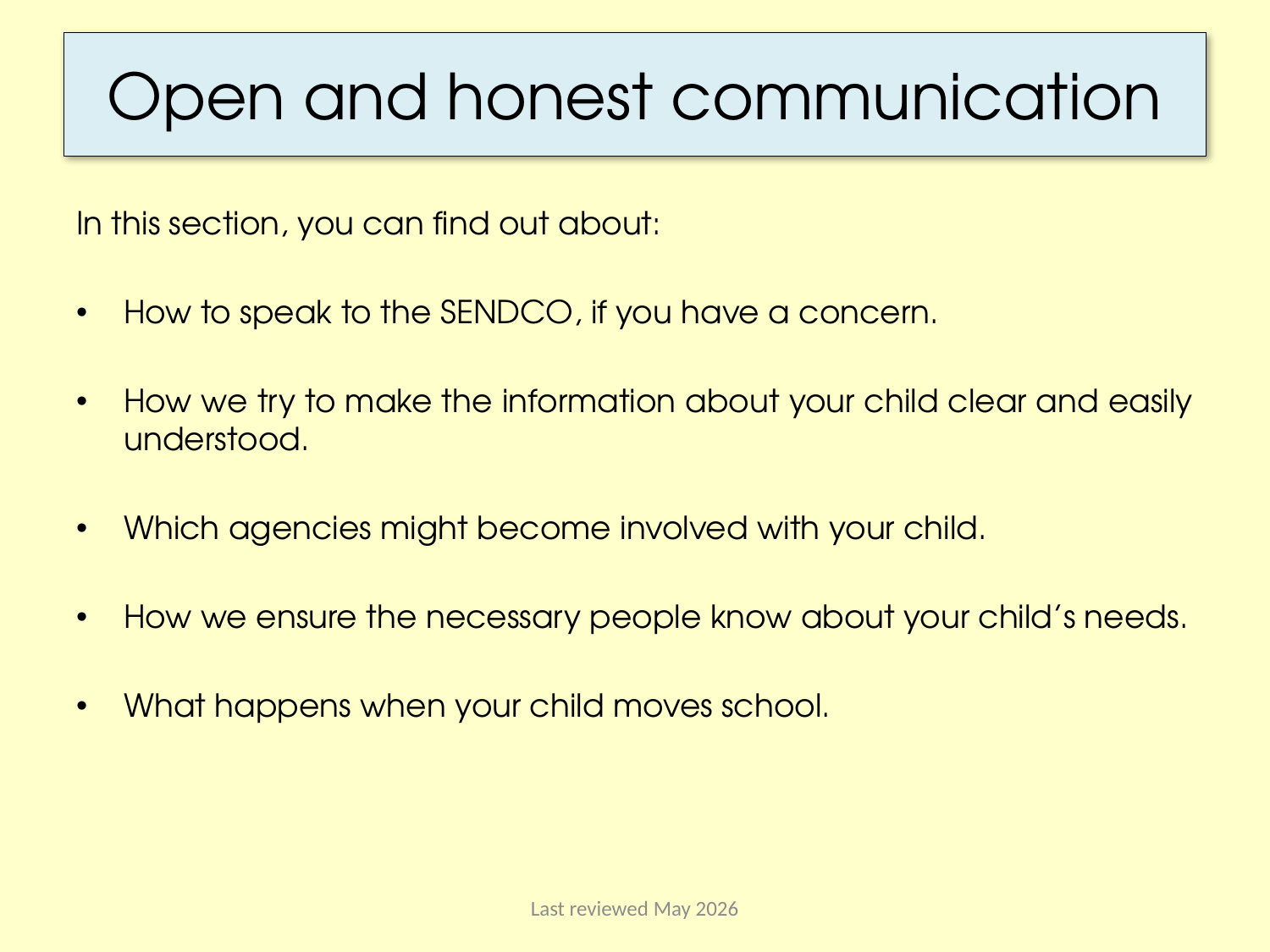

# Open and honest communication
In this section, you can find out about:

How to speak to the SENDCO, if you have a concern.

How we try to make the information about your child clear and easily understood.

Which agencies might become involved with your child.

How we ensure the necessary people know about your child’s needs.

What happens when your child moves school.

Last reviewed May 2026